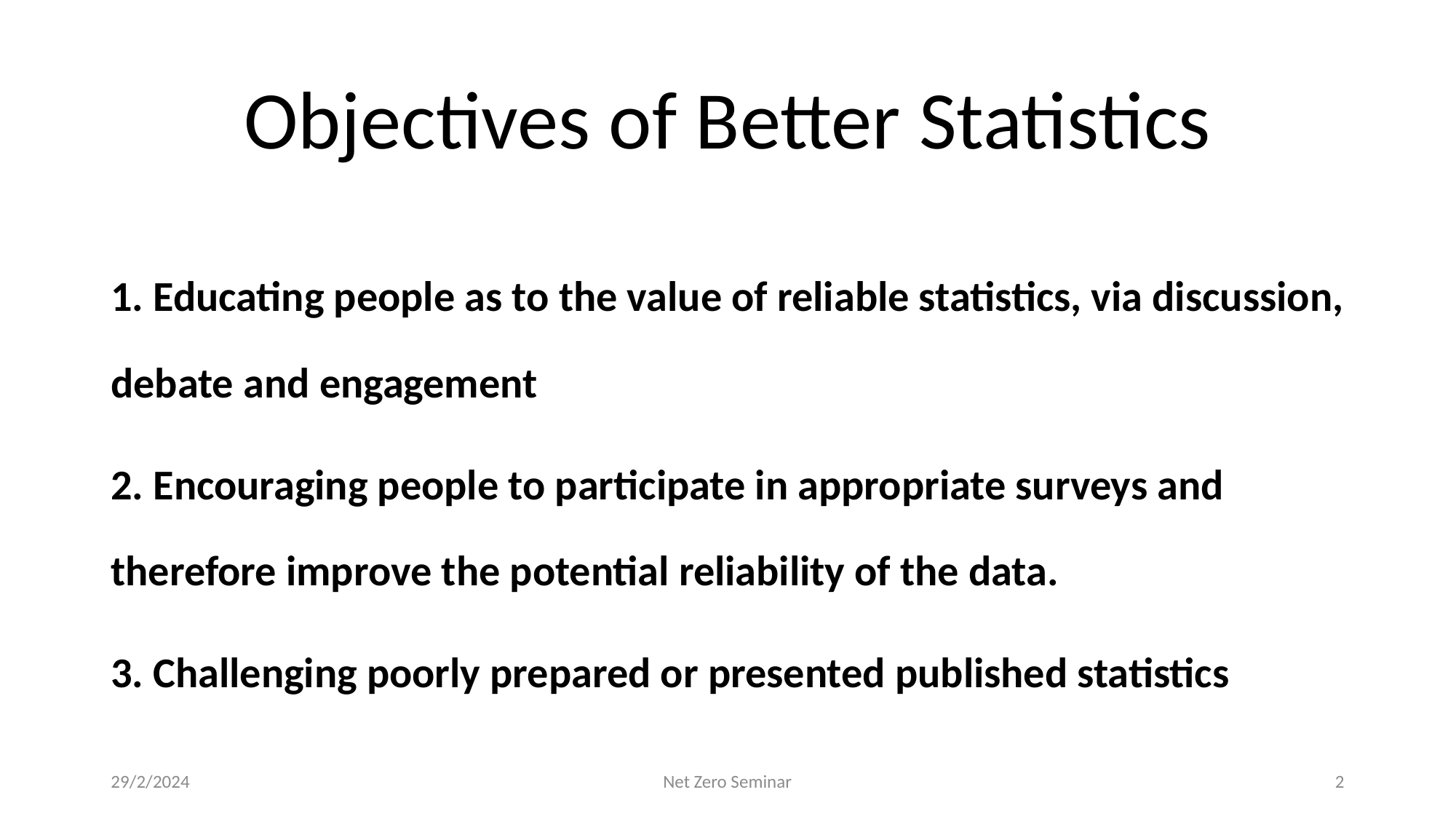

# Objectives of Better Statistics
1. Educating people as to the value of reliable statistics, via discussion, debate and engagement
2. Encouraging people to participate in appropriate surveys and therefore improve the potential reliability of the data.
3. Challenging poorly prepared or presented published statistics

29/2/2024
Net Zero Seminar
2